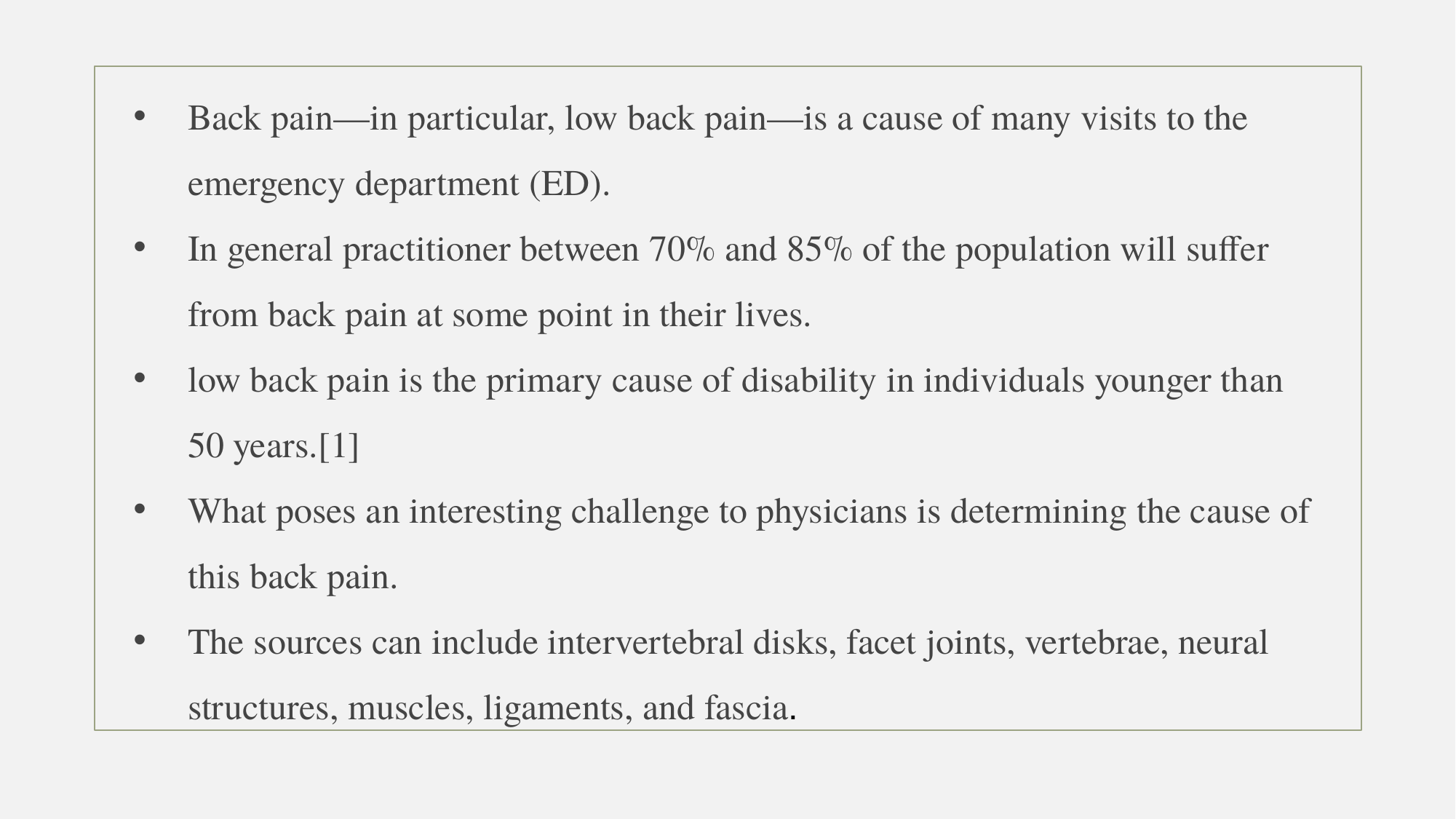

Back pain—in particular, low back pain—is a cause of many visits to the emergency department (ED).
In general practitioner between 70% and 85% of the population will suffer from back pain at some point in their lives.
low back pain is the primary cause of disability in individuals younger than 50 years.[1]
What poses an interesting challenge to physicians is determining the cause of this back pain.
The sources can include intervertebral disks, facet joints, vertebrae, neural structures, muscles, ligaments, and fascia.